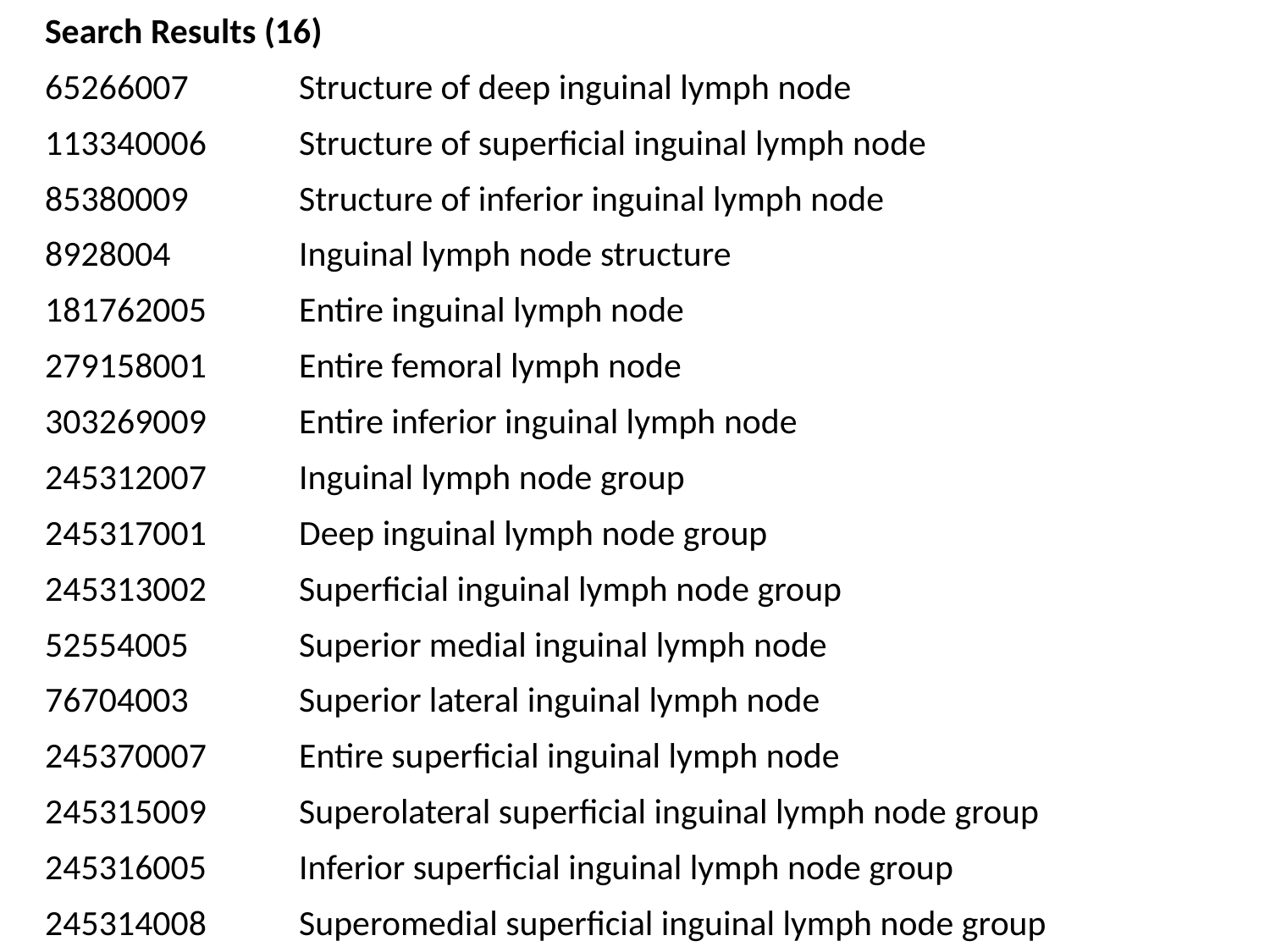

Search Results (16)
65266007	Structure of deep inguinal lymph node
113340006	Structure of superficial inguinal lymph node
85380009	Structure of inferior inguinal lymph node
8928004	 	Inguinal lymph node structure
181762005	Entire inguinal lymph node
279158001	Entire femoral lymph node
303269009	Entire inferior inguinal lymph node
245312007	Inguinal lymph node group
245317001	Deep inguinal lymph node group
245313002	Superficial inguinal lymph node group
52554005	Superior medial inguinal lymph node
76704003	Superior lateral inguinal lymph node
245370007	Entire superficial inguinal lymph node
245315009	Superolateral superficial inguinal lymph node group
245316005	Inferior superficial inguinal lymph node group
245314008	Superomedial superficial inguinal lymph node group